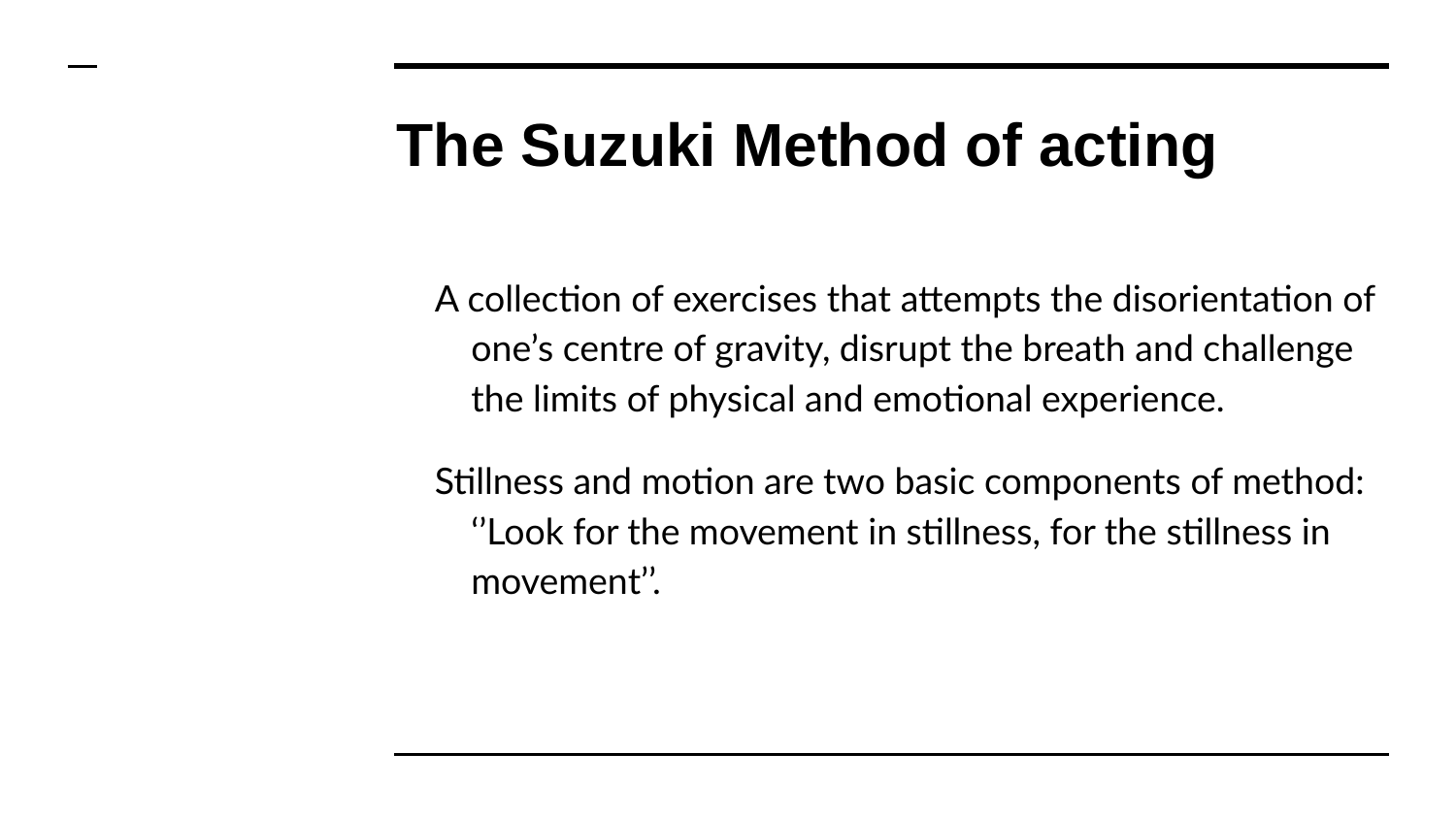

# The Suzuki Method of acting
A collection of exercises that attempts the disorientation of one’s centre of gravity, disrupt the breath and challenge the limits of physical and emotional experience.
Stillness and motion are two basic components of method: ‘’Look for the movement in stillness, for the stillness in movement’’.